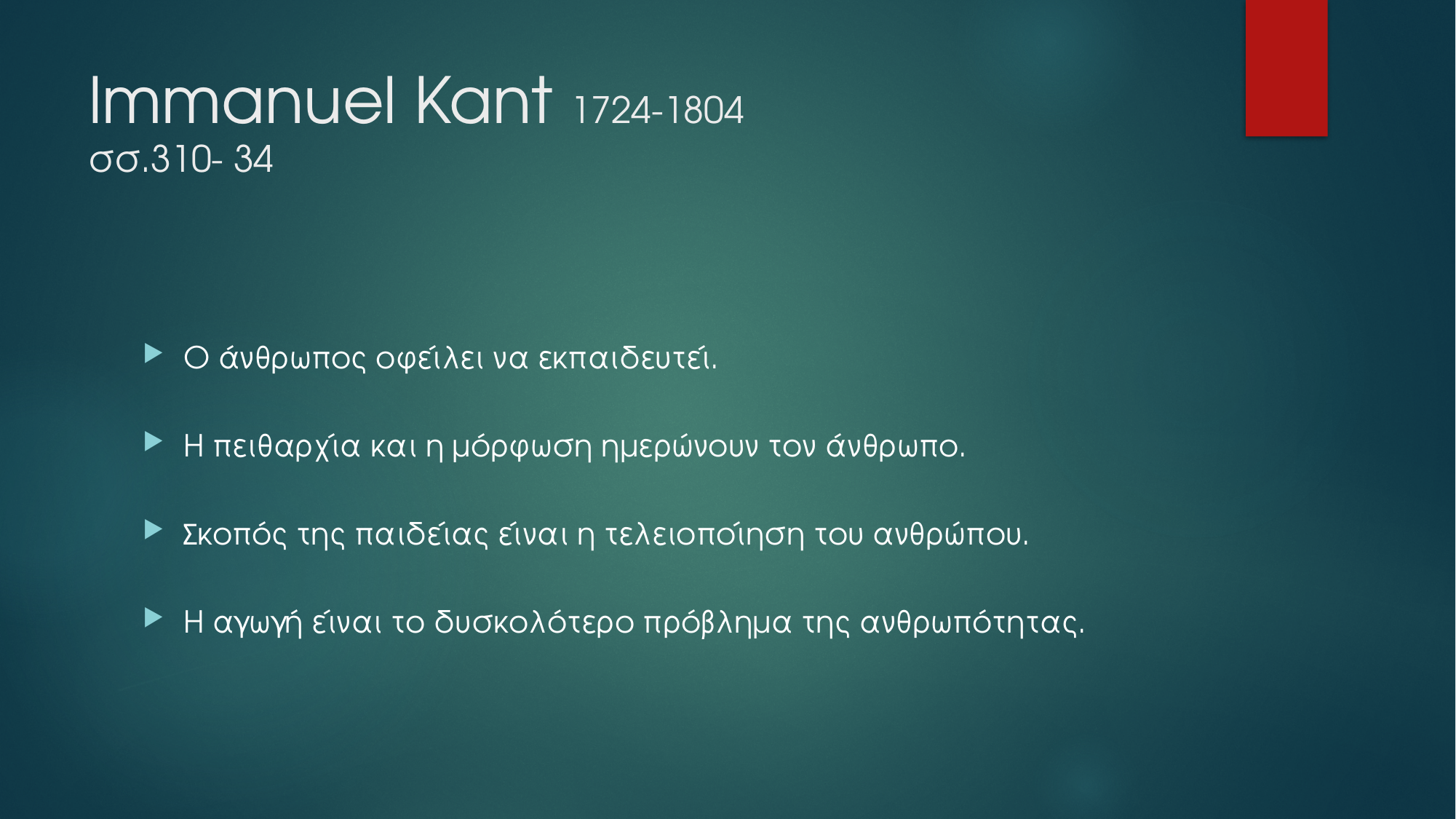

# Immanuel Kant 1724-1804 σσ.310- 34

Ο άνθρωπος οφείλει να εκπαιδευτεί.
Η πειθαρχία και η μόρφωση ημερώνουν τον άνθρωπο.
Σκοπός της παιδείας είναι η τελειοποίηση του ανθρώπου.
Η αγωγή είναι το δυσκολότερο πρόβλημα της ανθρωπότητας.